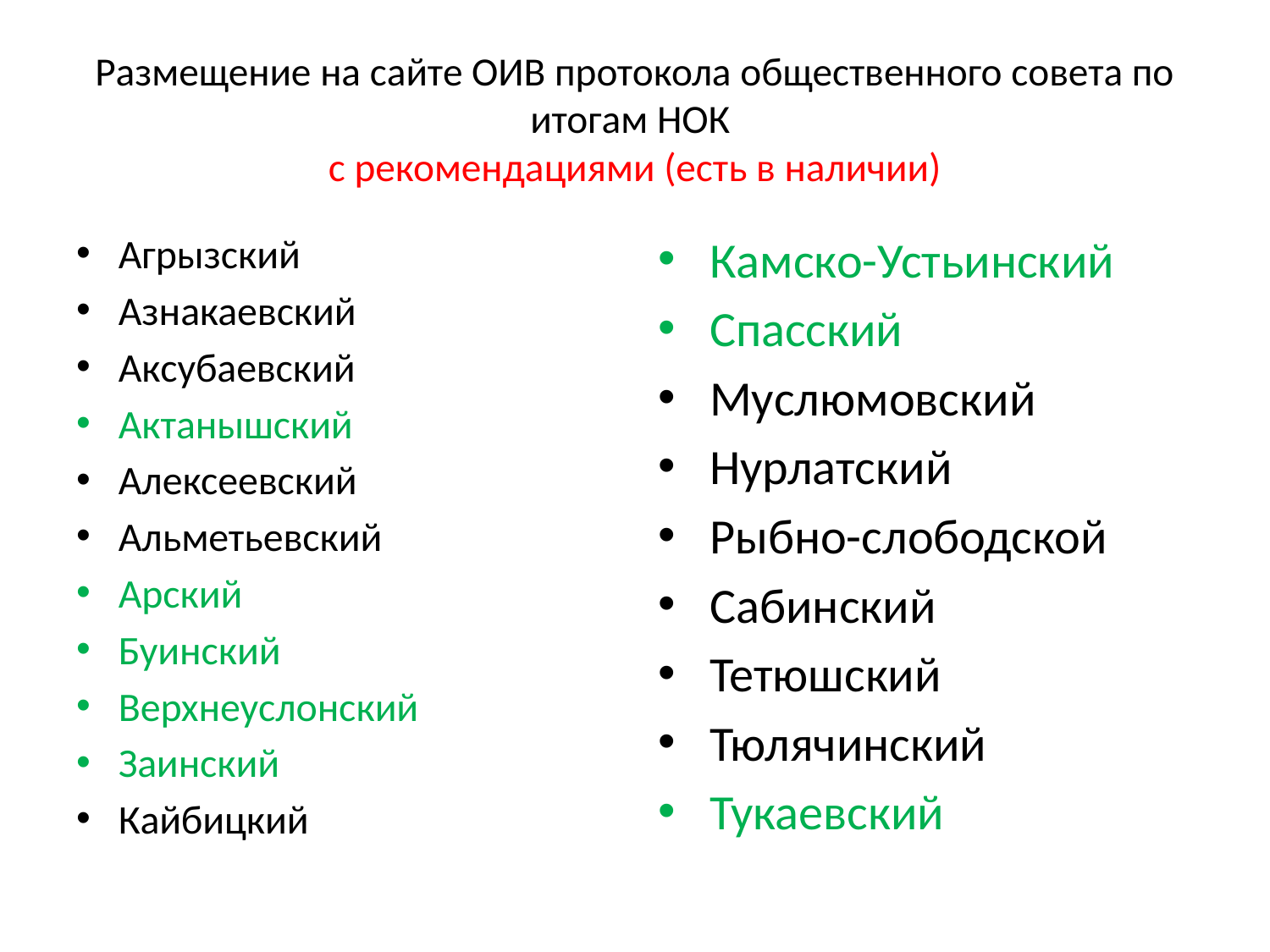

# Размещение на сайте ОИВ протокола общественного совета по итогам НОК с рекомендациями (есть в наличии)
Агрызский
Азнакаевский
Аксубаевский
Актанышский
Алексеевский
Альметьевский
Арский
Буинский
Верхнеуслонский
Заинский
Кайбицкий

Камско-Устьинский
Спасский
Муслюмовский
Нурлатский
Рыбно-слободской
Сабинский
Тетюшский
Тюлячинский
Тукаевский